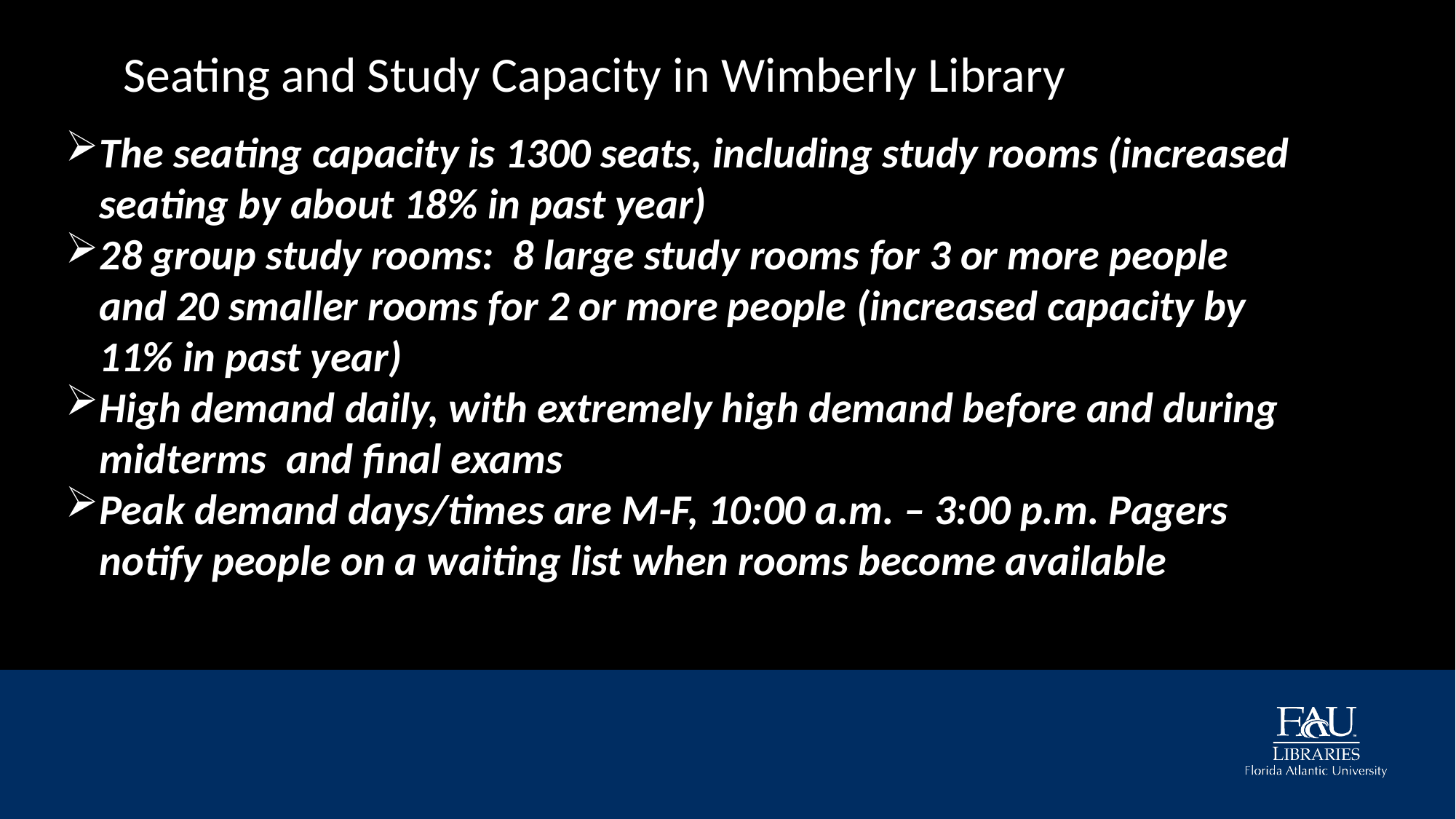

# Seating and Study Capacity in Wimberly Library
The seating capacity is 1300 seats, including study rooms (increased seating by about 18% in past year)
28 group study rooms:  8 large study rooms for 3 or more people and 20 smaller rooms for 2 or more people (increased capacity by 11% in past year)
High demand daily, with extremely high demand before and during midterms  and final exams
Peak demand days/times are M-F, 10:00 a.m. – 3:00 p.m. Pagers notify people on a waiting list when rooms become available